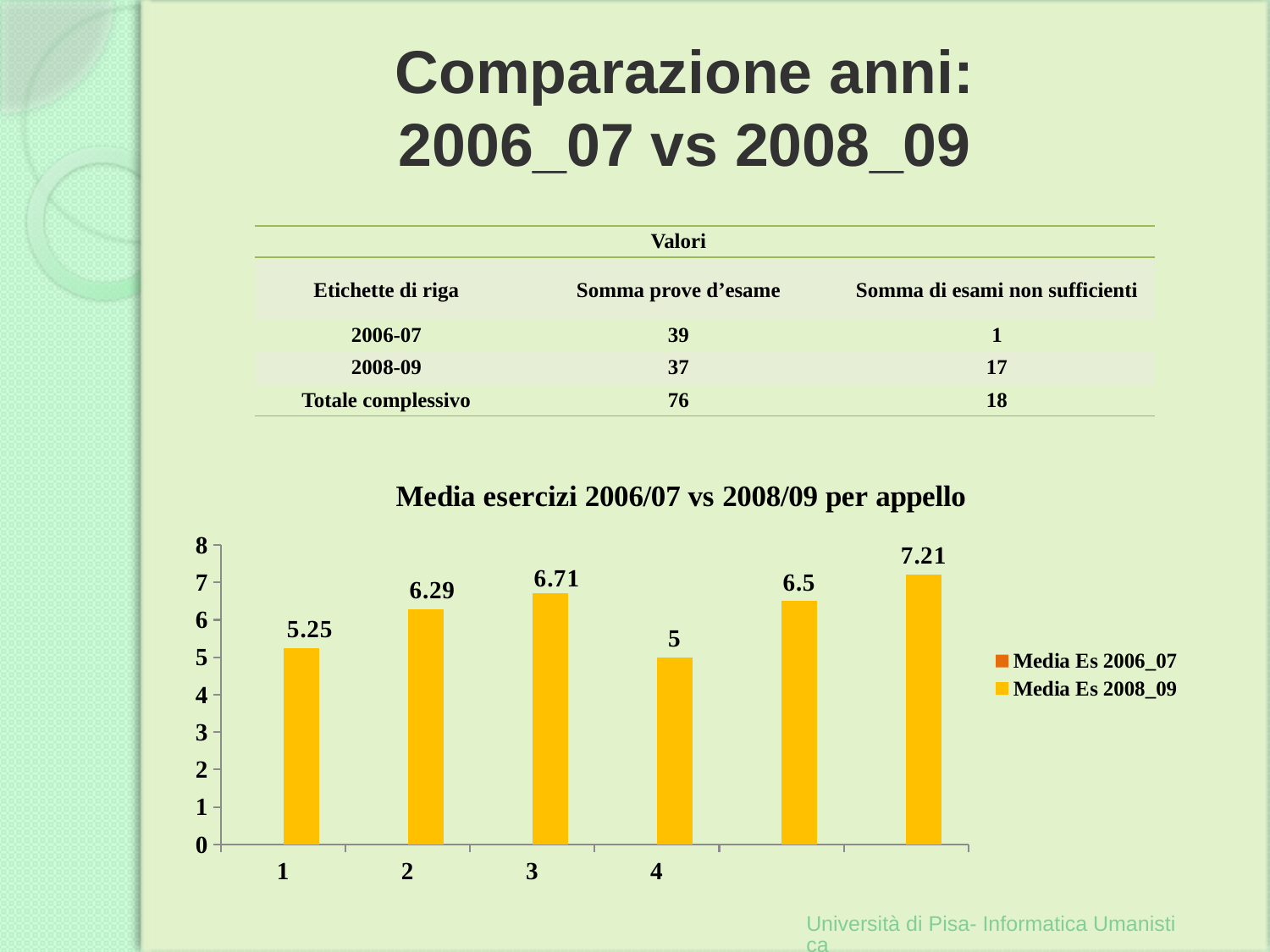

# Comparazione anni: 2006_07 vs 2008_09
|  | Valori |  |
| --- | --- | --- |
| Etichette di riga | Somma prove d’esame | Somma di esami non sufficienti |
| 2006-07 | 39 | 1 |
| 2008-09 | 37 | 17 |
| Totale complessivo | 76 | 18 |

### Chart: Media esercizi 2006/07 vs 2008/09 per appello

| Category | Media Es 2006_07 | Media Es 2008_09 |
|---|---|---|
Università di Pisa- Informatica Umanistica